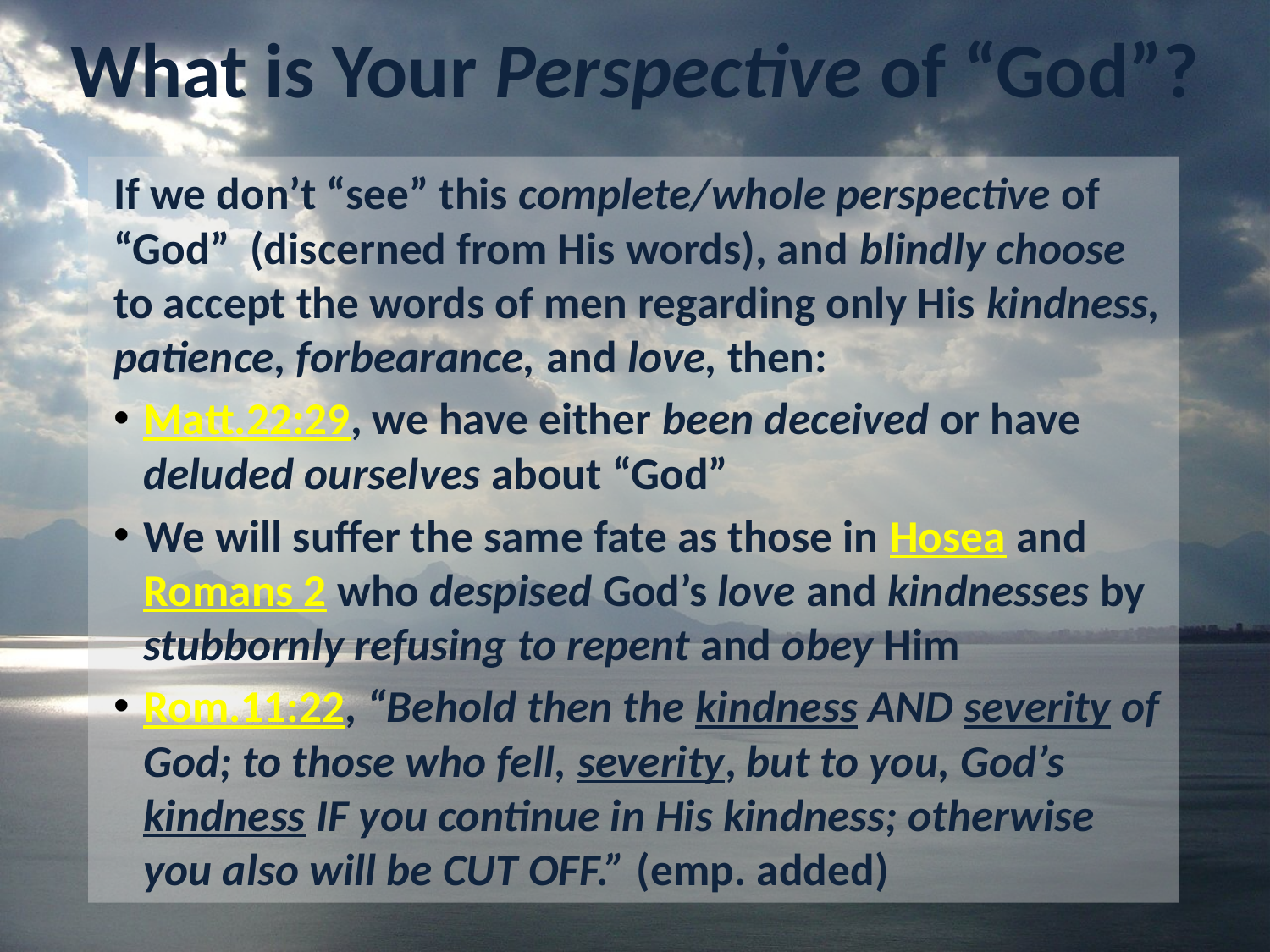

# What is Your Perspective of “God”?
If we don’t “see” this complete/whole perspective of “God”  (discerned from His words), and blindly choose to accept the words of men regarding only His kindness, patience, forbearance, and love, then:
Matt.22:29, we have either been deceived or have deluded ourselves about “God”
We will suffer the same fate as those in Hosea and Romans 2 who despised God’s love and kindnesses by stubbornly refusing to repent and obey Him
Rom.11:22, “Behold then the kindness AND severity of God; to those who fell, severity, but to you, God’s kindness IF you continue in His kindness; otherwise you also will be CUT OFF.” (emp. added)